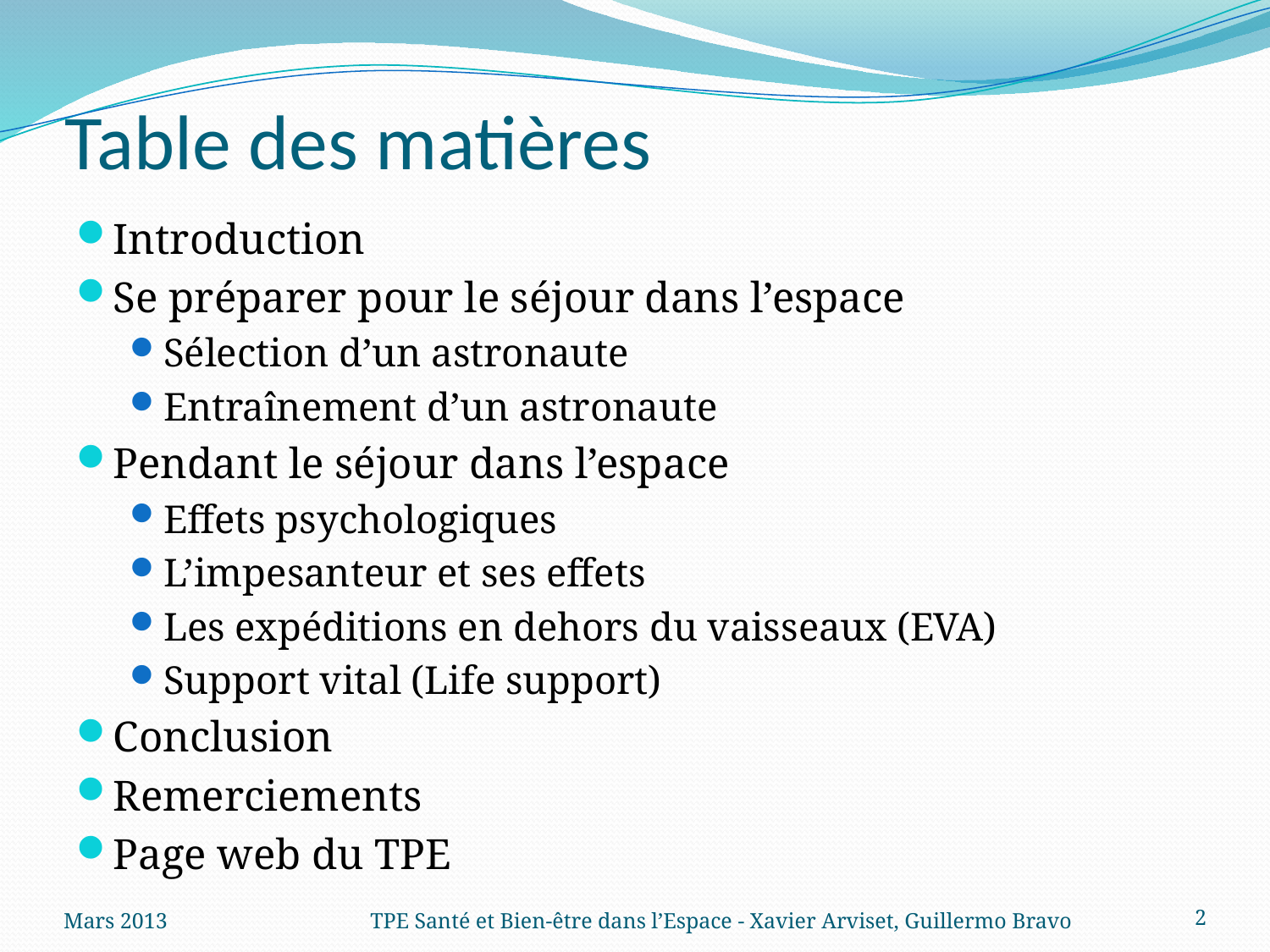

# Table des matières
Introduction
Se préparer pour le séjour dans l’espace
Sélection d’un astronaute
Entraînement d’un astronaute
Pendant le séjour dans l’espace
Effets psychologiques
L’impesanteur et ses effets
Les expéditions en dehors du vaisseaux (EVA)
Support vital (Life support)
Conclusion
Remerciements
Page web du TPE

Mars 2013
TPE Santé et Bien-être dans l’Espace - Xavier Arviset, Guillermo Bravo
2